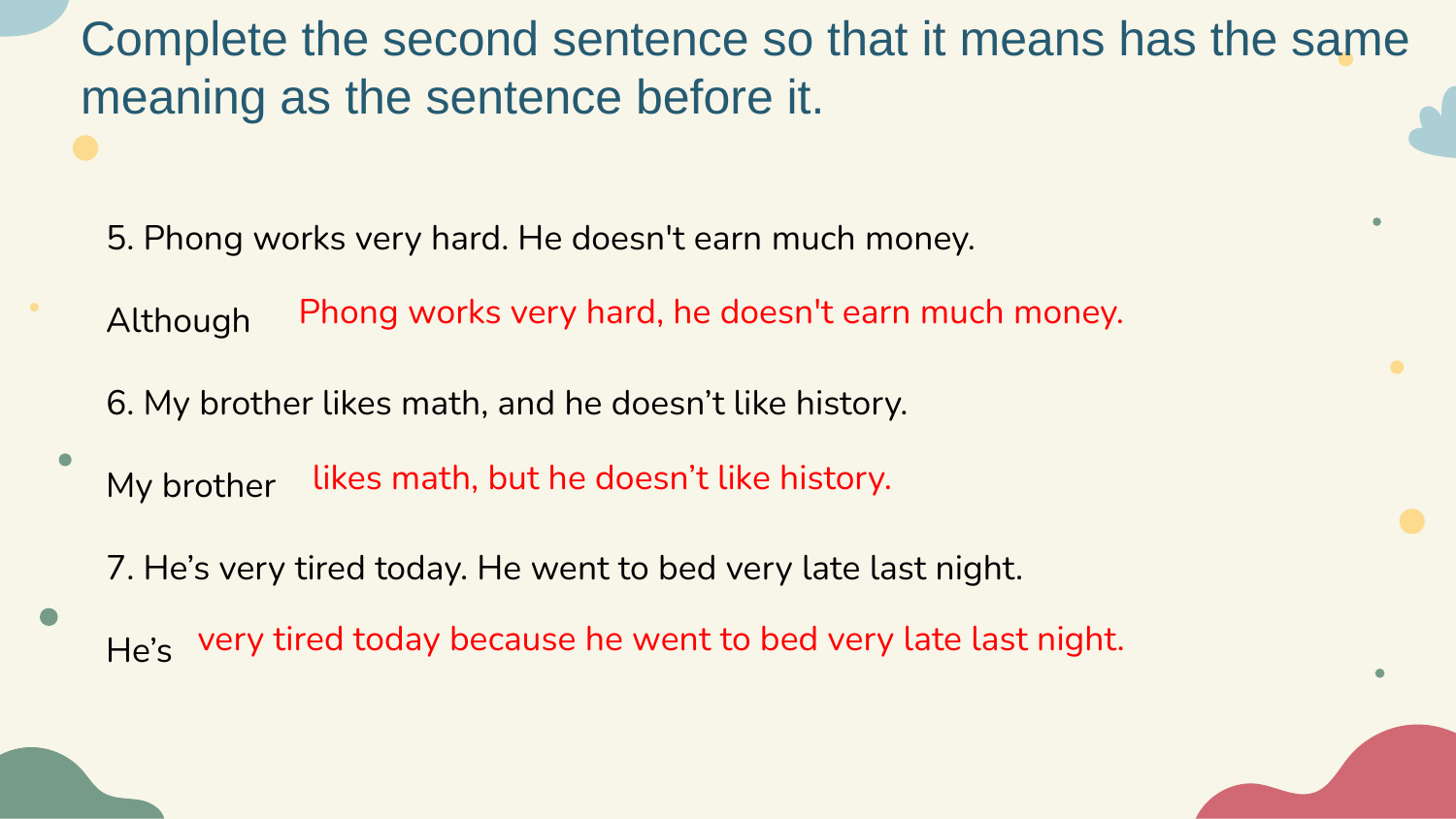

Complete the second sentence so that it means has the same meaning as the sentence before it.
5. Phong works very hard. He doesn't earn much money.
Although
6. My brother likes math, and he doesn’t like history.
My brother
7. He’s very tired today. He went to bed very late last night.
He’s
Phong works very hard, he doesn't earn much money.
likes math, but he doesn’t like history.
very tired today because he went to bed very late last night.